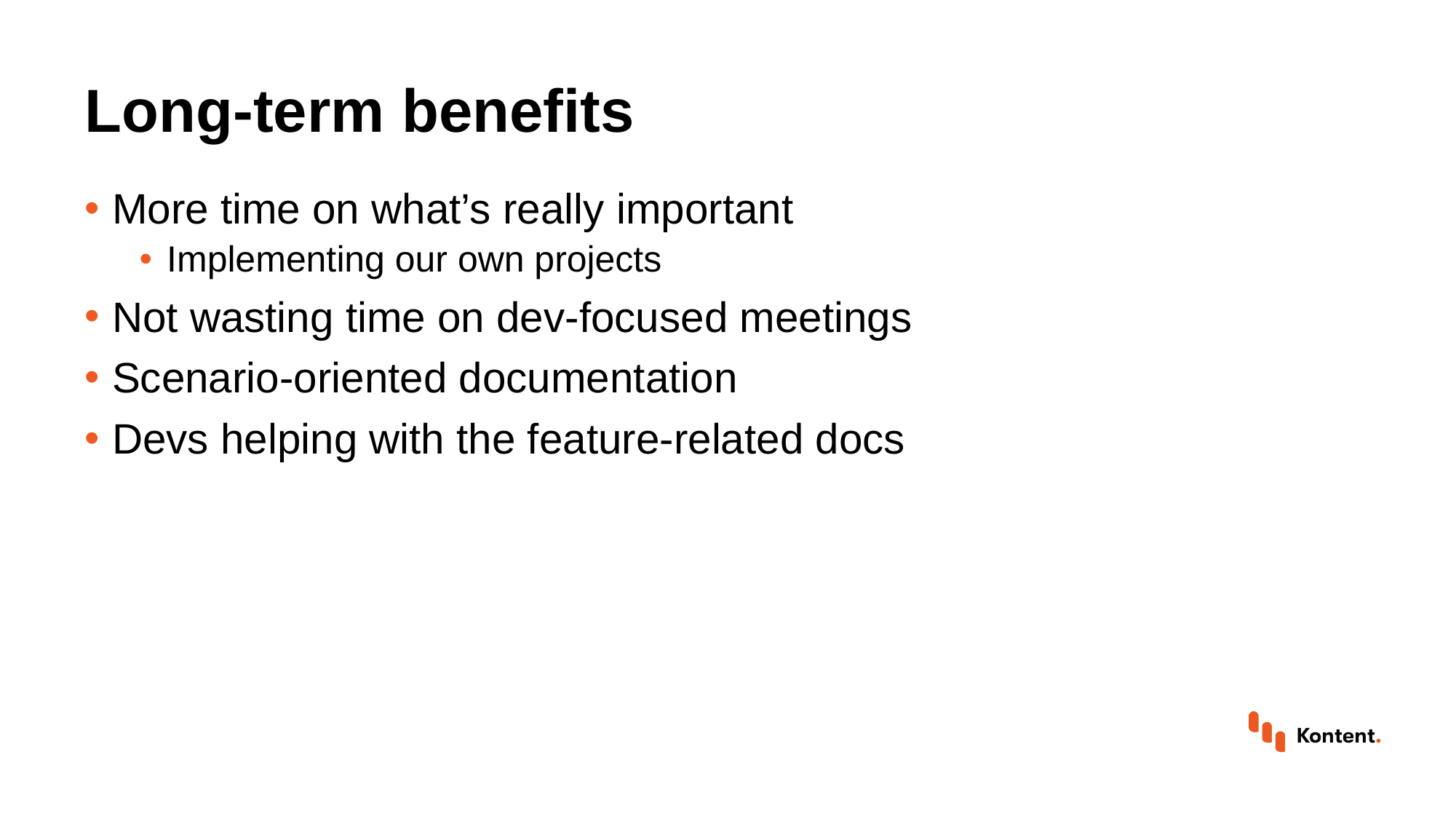

# Long-term benefits
More time on what’s really important
Implementing our own projects
Not wasting time on dev-focused meetings
Scenario-oriented documentation
Devs helping with the feature-related docs